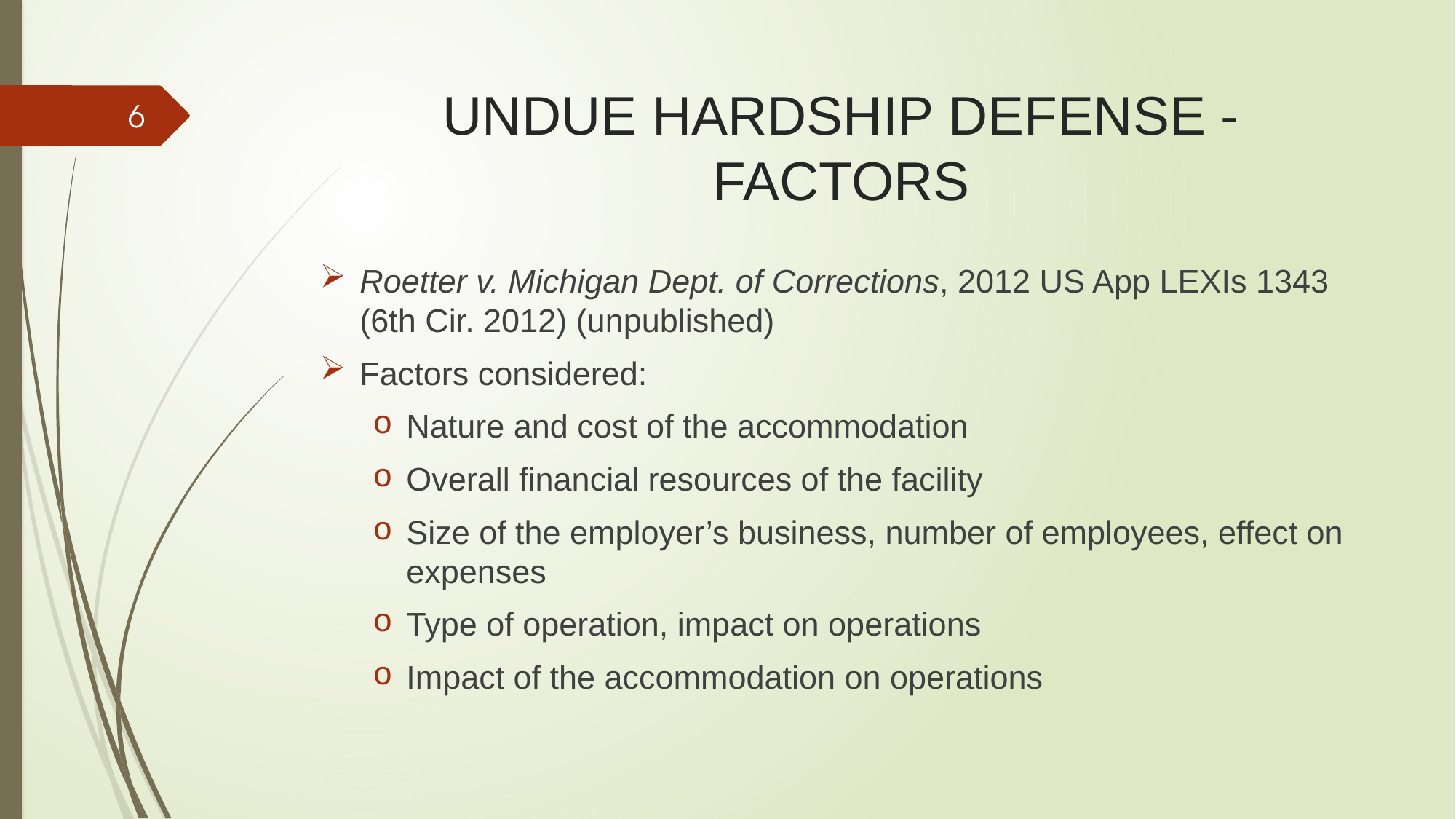

# UNDUE HARDSHIP DEFENSE - FACTORS
6
Roetter v. Michigan Dept. of Corrections, 2012 US App LEXIs 1343 (6th Cir. 2012) (unpublished)
Factors considered:
Nature and cost of the accommodation
Overall financial resources of the facility
Size of the employer’s business, number of employees, effect on expenses
Type of operation, impact on operations
Impact of the accommodation on operations